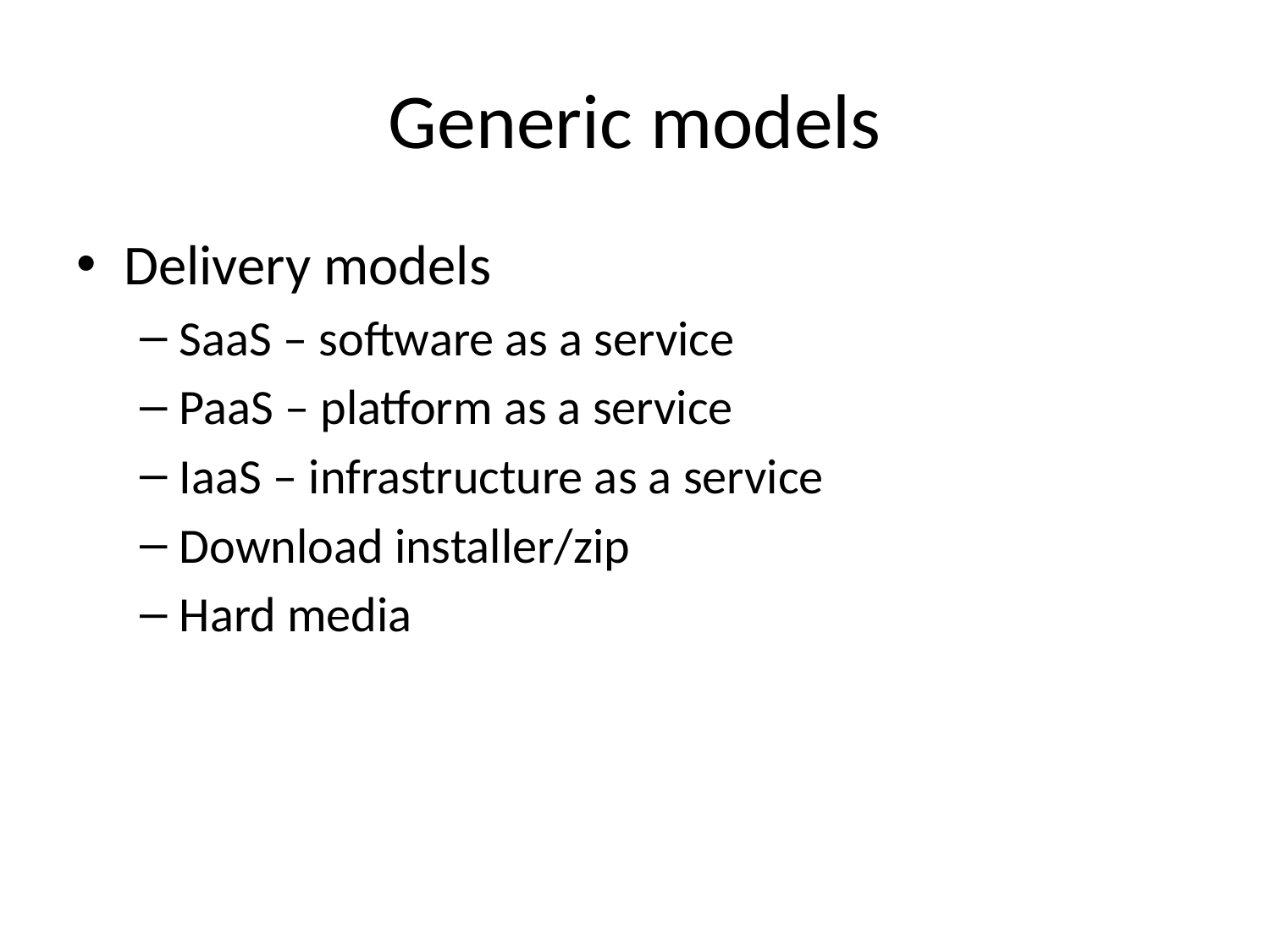

# Generic models
Delivery models
SaaS – software as a service
PaaS – platform as a service
IaaS – infrastructure as a service
Download installer/zip
Hard media